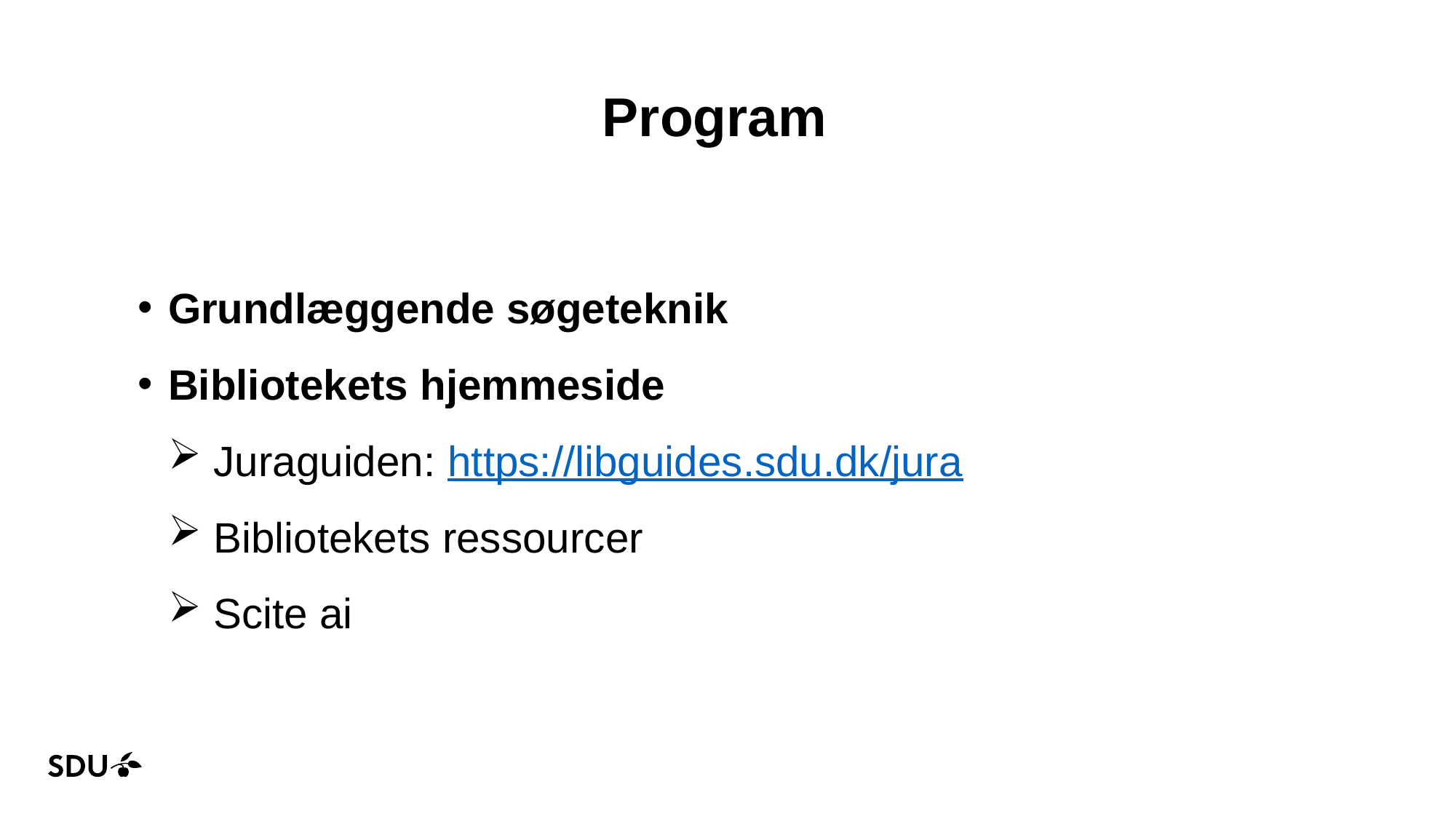

# Program
Grundlæggende søgeteknik
Bibliotekets hjemmeside
 Juraguiden: https://libguides.sdu.dk/jura
 Bibliotekets ressourcer
 Scite ai

2